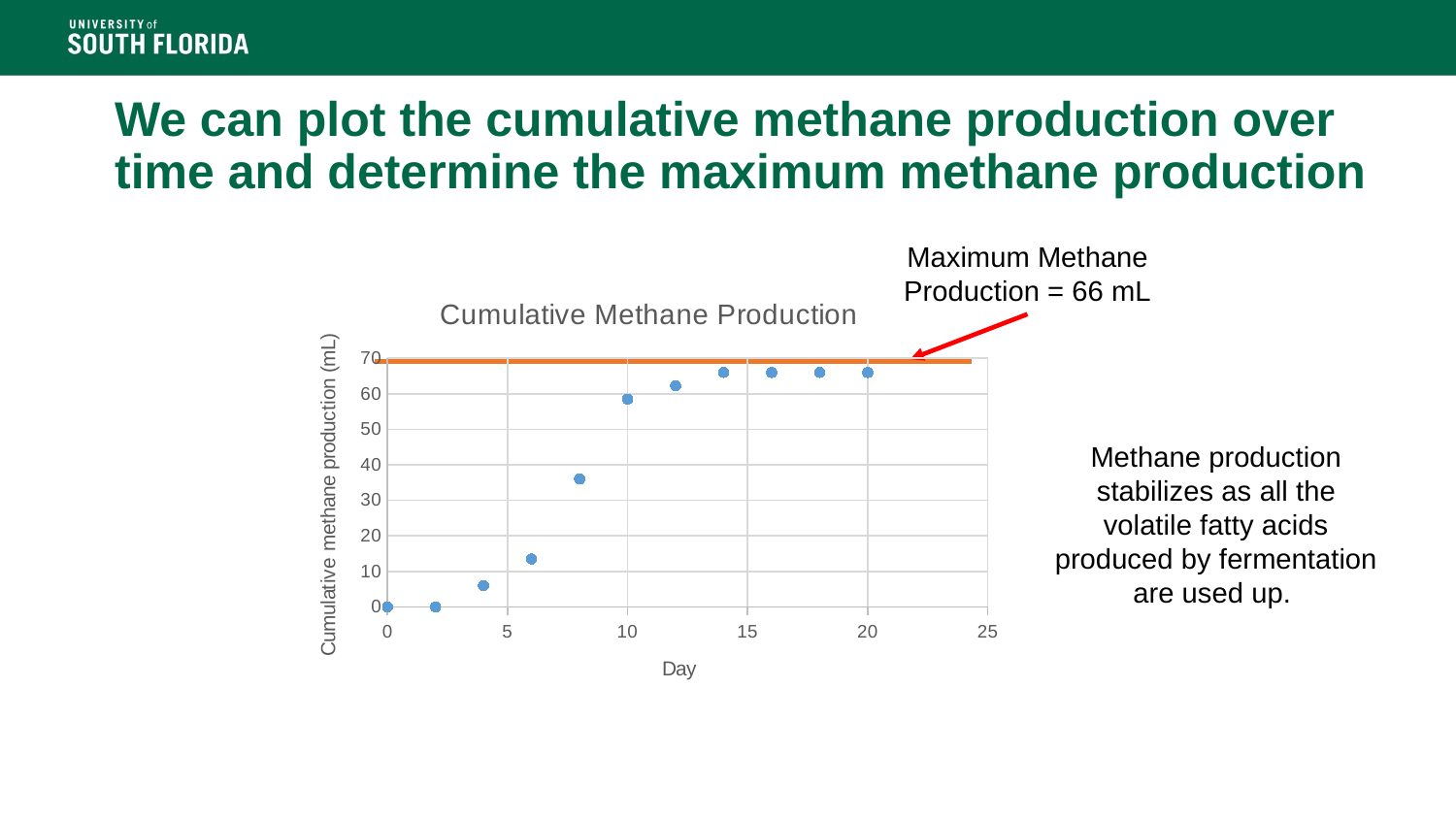

# We can plot the cumulative methane production over time and determine the maximum methane production
Maximum Methane Production = 66 mL

### Chart: Cumulative Methane Production

| Category | Cumulative methane (mL) |
|---|---|
Methane production stabilizes as all the volatile fatty acids produced by fermentation are used up.